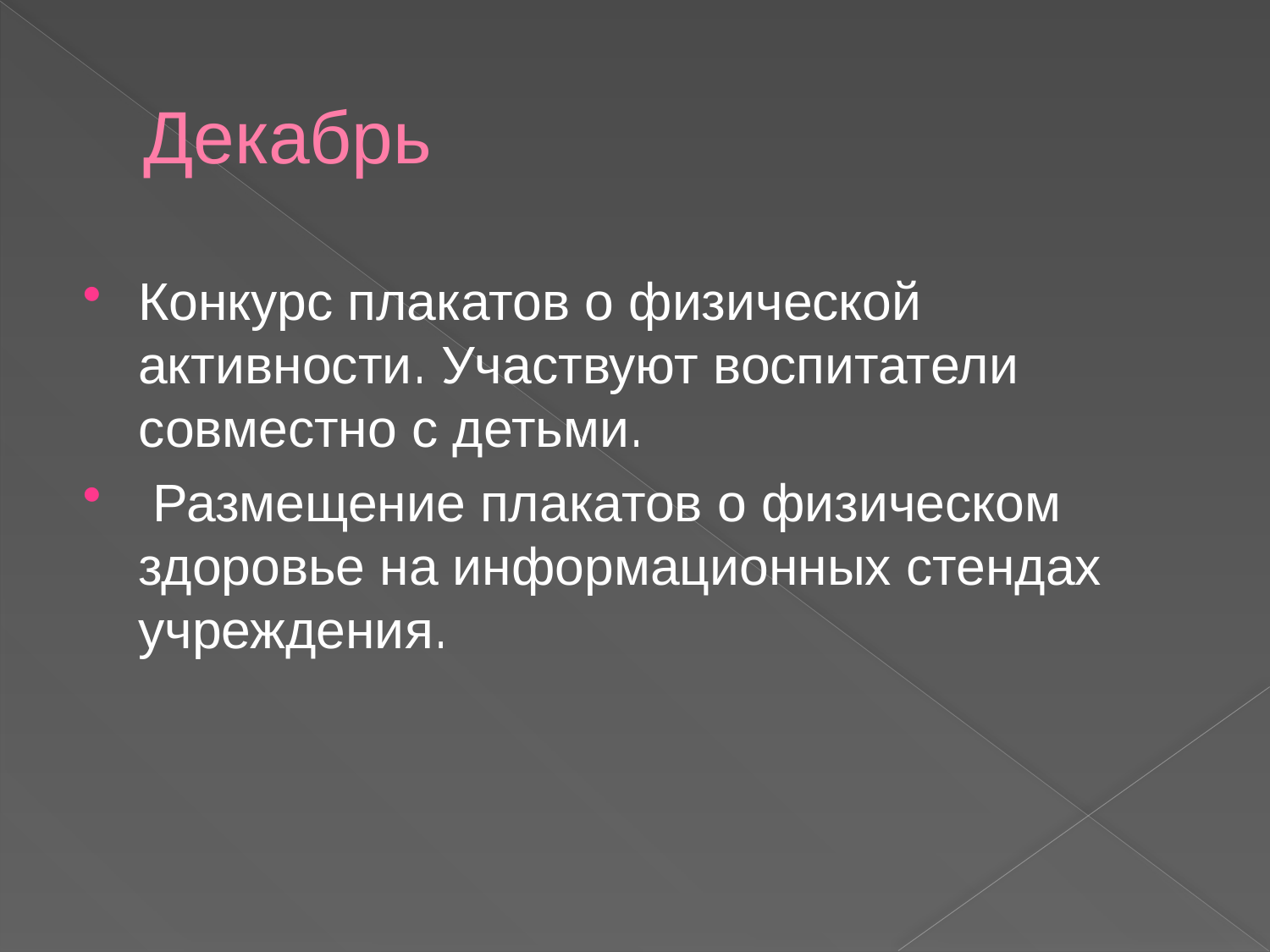

# Декабрь
Конкурс плакатов о физической активности. Участвуют воспитатели совместно с детьми.
 Размещение плакатов о физическом здоровье на информационных стендах учреждения.